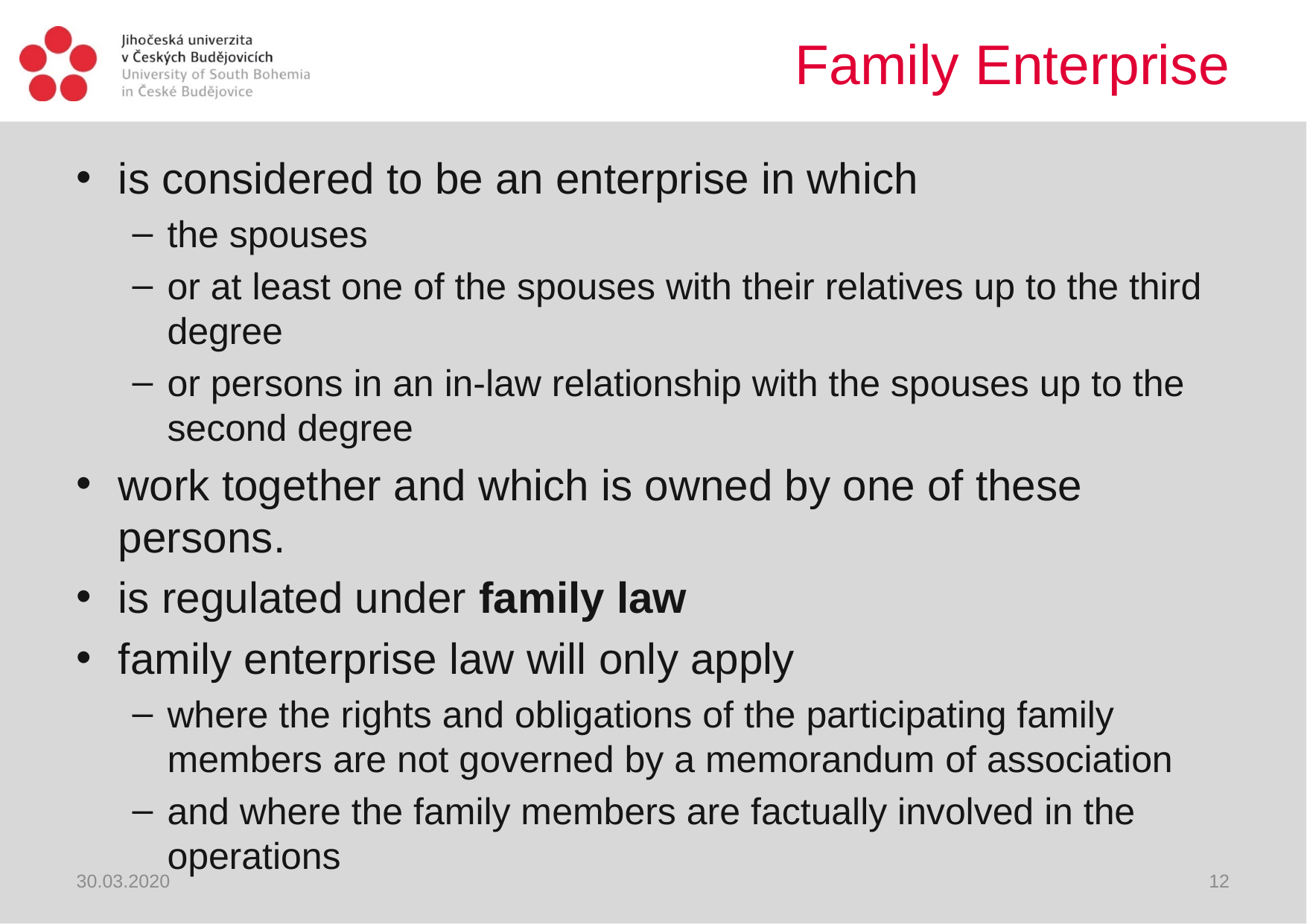

# Family Enterprise
is considered to be an enterprise in which
the spouses
or at least one of the spouses with their relatives up to the third degree
or persons in an in-law relationship with the spouses up to the second degree
work together and which is owned by one of these persons.
is regulated under family law
family enterprise law will only apply
where the rights and obligations of the participating family members are not governed by a memorandum of association
and where the family members are factually involved in the operations
30.03.2020
12